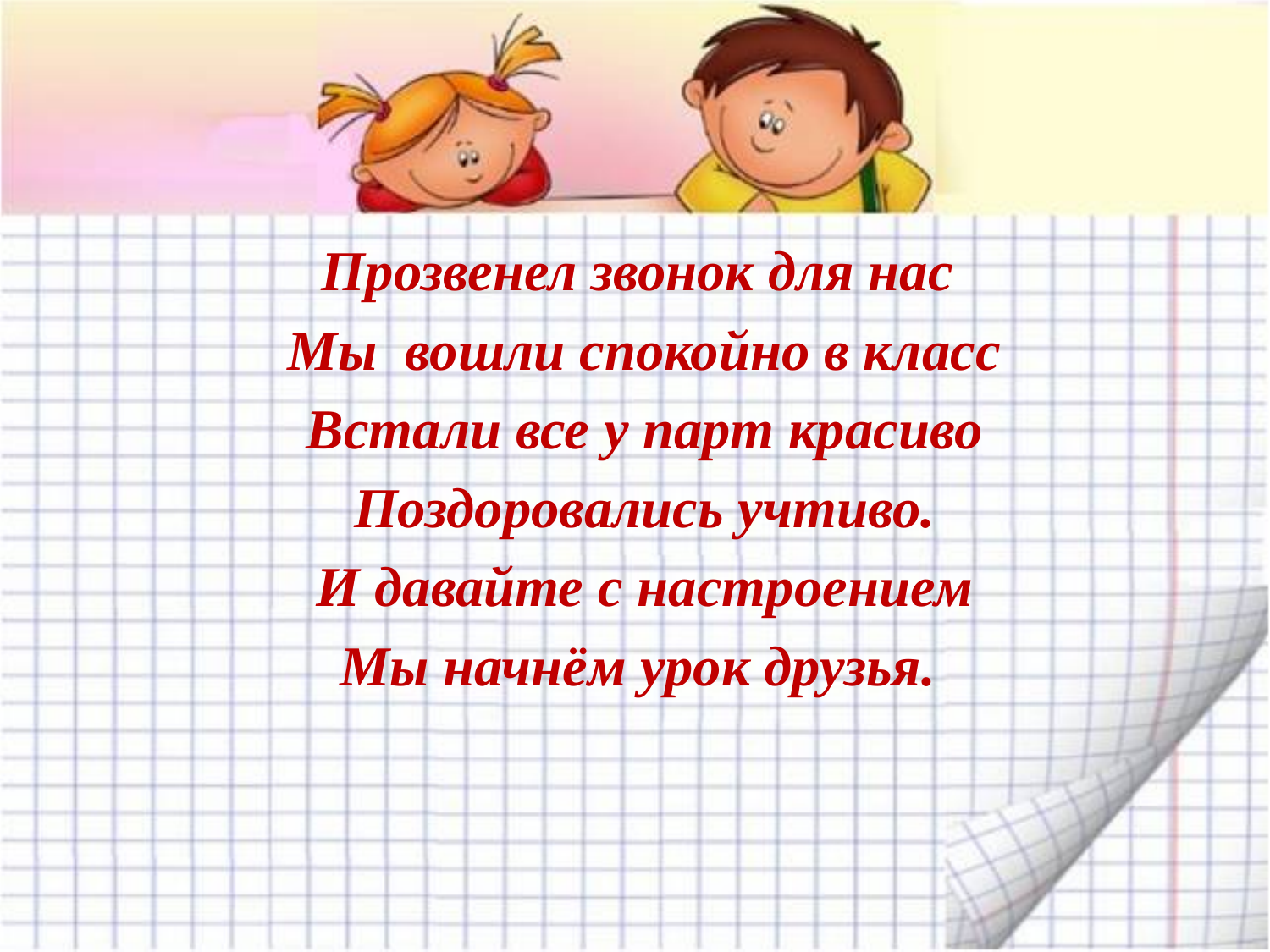

Прозвенел звонок для нас
Мы  вошли спокойно в класс
Встали все у парт красиво
Поздоровались учтиво.
И давайте с настроением
Мы начнём урок друзья.